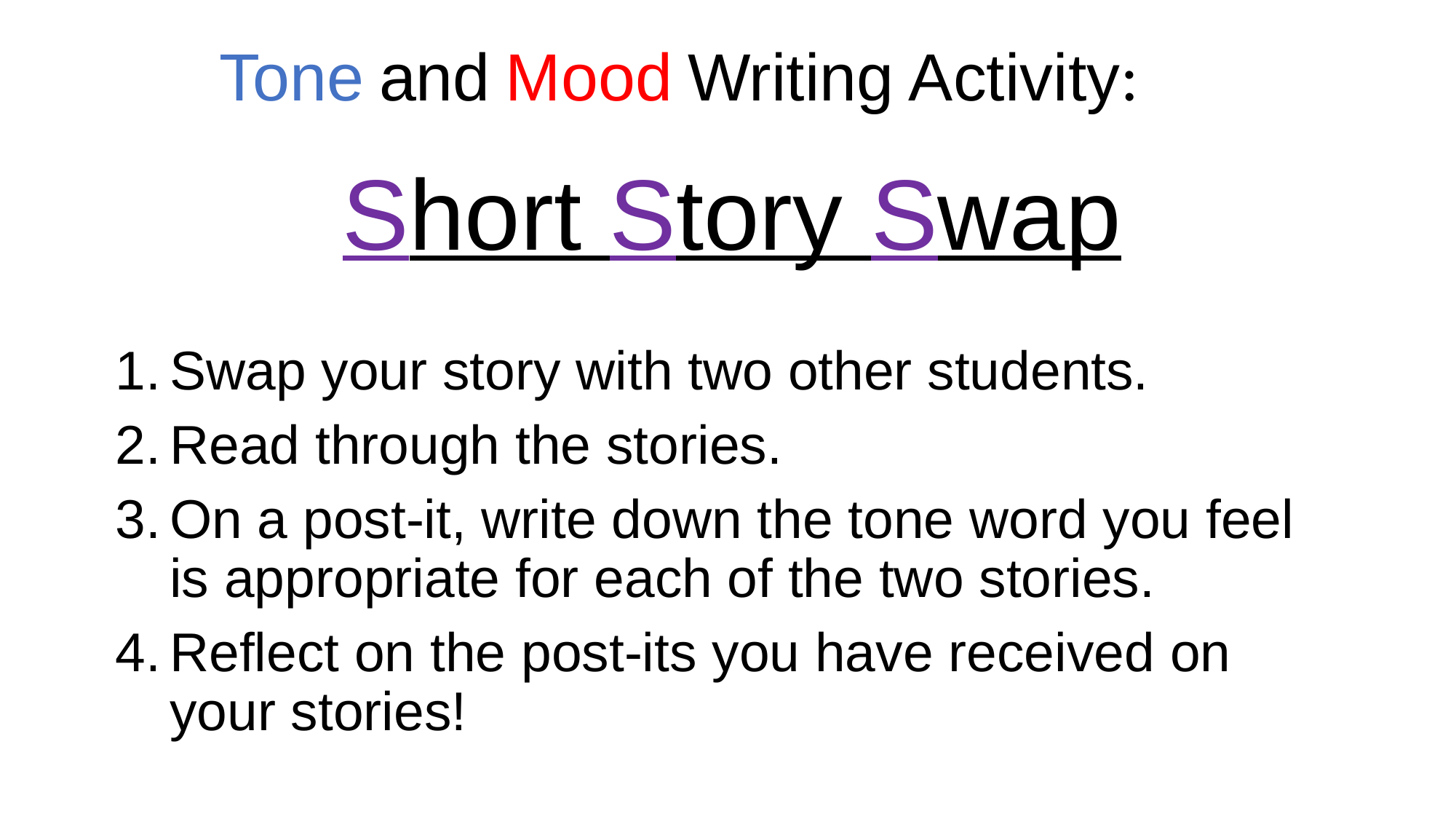

# Tone and Mood Writing Activity:
Short Story Swap

Swap your story with two other students.
Read through the stories.
On a post-it, write down the tone word you feel is appropriate for each of the two stories.
Reflect on the post-its you have received on your stories!